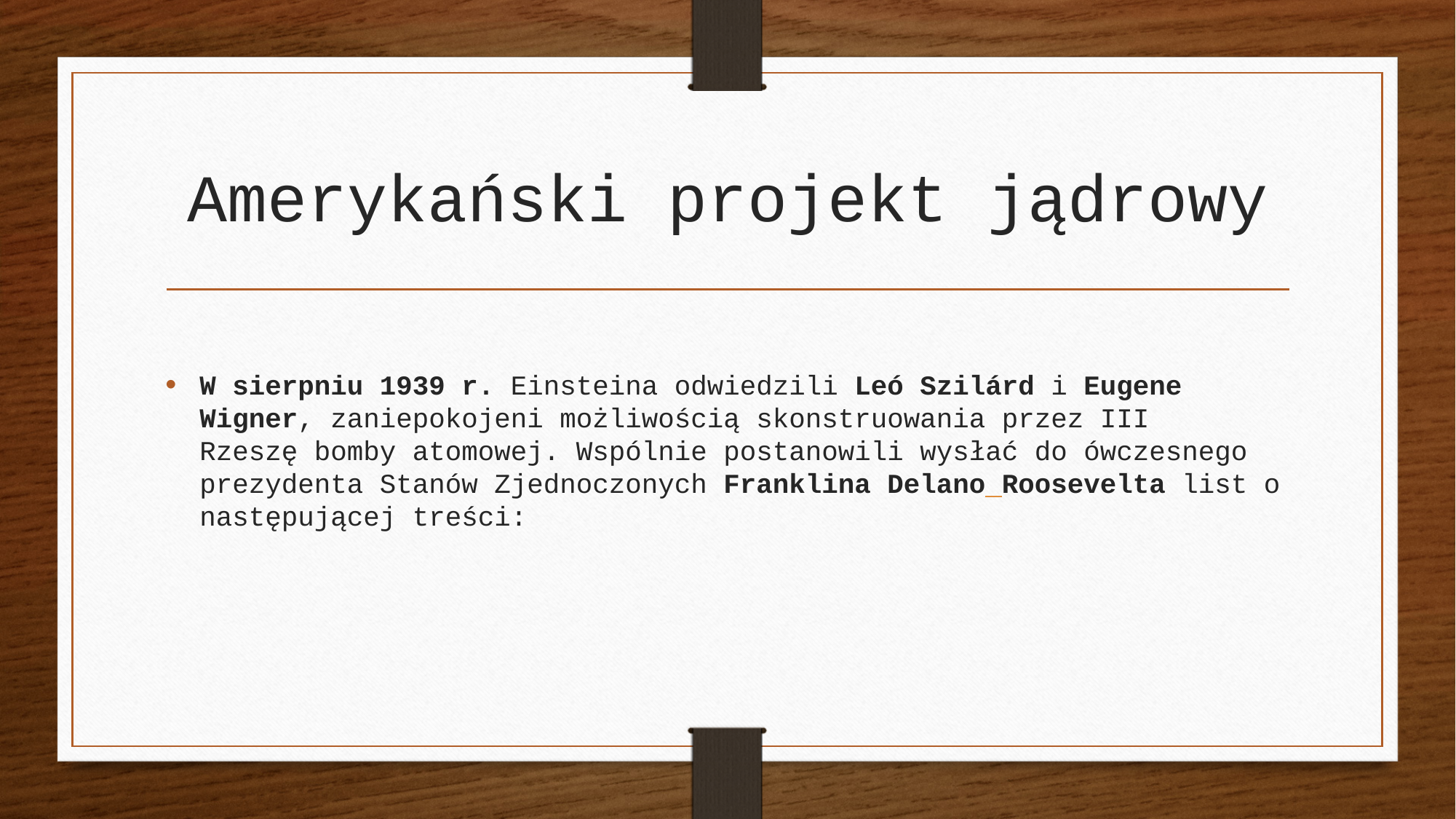

# Amerykański projekt jądrowy
W sierpniu 1939 r. Einsteina odwiedzili Leó Szilárd i Eugene Wigner, zaniepokojeni możliwością skonstruowania przez III Rzeszę bomby atomowej. Wspólnie postanowili wysłać do ówczesnego prezydenta Stanów Zjednoczonych Franklina Delano Roosevelta list o następującej treści: